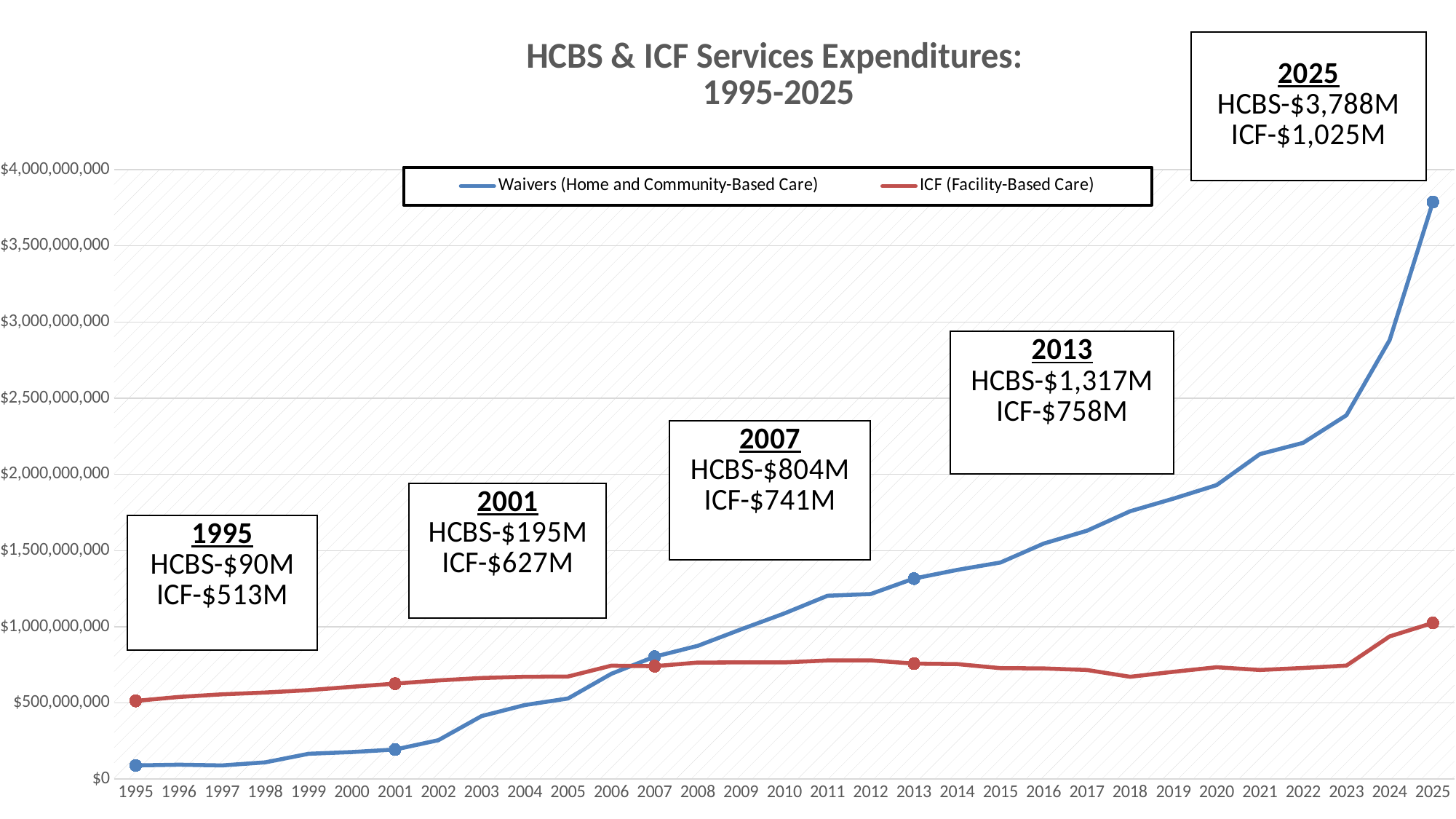

### Chart: HCBS & ICF Services Expenditures:
1995-2025

| Category | Waivers (Home and Community-Based Care) | ICF (Facility-Based Care) |
|---|---|---|
| 1995 | 90112034.47 | 513507480.0 |
| 1996 | 94883735.88 | 539622469.0 |
| 1997 | 90054990.6 | 556770213.0 |
| 1998 | 110527772.98999998 | 568611174.0 |
| 1999 | 166660087.0 | 584252729.0 |
| 2000 | 178002705.12 | 606176810.0 |
| 2001 | 194555223.04000002 | 626904574.0 |
| 2002 | 255789811.82858476 | 647871825.0 |
| 2003 | 413981300.7571695 | 663956774.0 |
| 2004 | 486651656.2803421 | 671871878.0 |
| 2005 | 529436901.0696423 | 673540831.0 |
| 2006 | 691410506.3347435 | 744580355.0 |
| 2007 | 803640893.2396734 | 741396395.48 |
| 2008 | 875098014.0899999 | 765261069.4300001 |
| 2009 | 983188398.74 | 766129068.79 |
| 2010 | 1087505637.58 | 766045679.6800001 |
| 2011 | 1203708085.42 | 779076461.0 |
| 2012 | 1214925093.96 | 779620470.88 |
| 2013 | 1316501077.6100001 | 758249244.99 |
| 2014 | 1373343073.9099998 | 755156817.8000001 |
| 2015 | 1421732240.2 | 728498095.92 |
| 2016 | 1546318071.1100001 | 726662287.27 |
| 2017 | 1630253420.46 | 716347503.0 |
| 2018 | 1758232740.76 | 671976796.0 |
| 2019 | 1840955406.4500003 | 704651325.5500001 |
| 2020 | 1929878552.18 | 734569207.1999999 |
| 2021 | 2133122279.04 | 716512365.82 |
| 2022 | 2207287946.4700003 | 729854534.8 |
| 2023 | 2387963356.1600003 | 745264490.7 |
| 2024 | 2881407243.8999996 | 936807111.46 |
| 2025 | 3787829291.8799996 | 1025409978.77 |